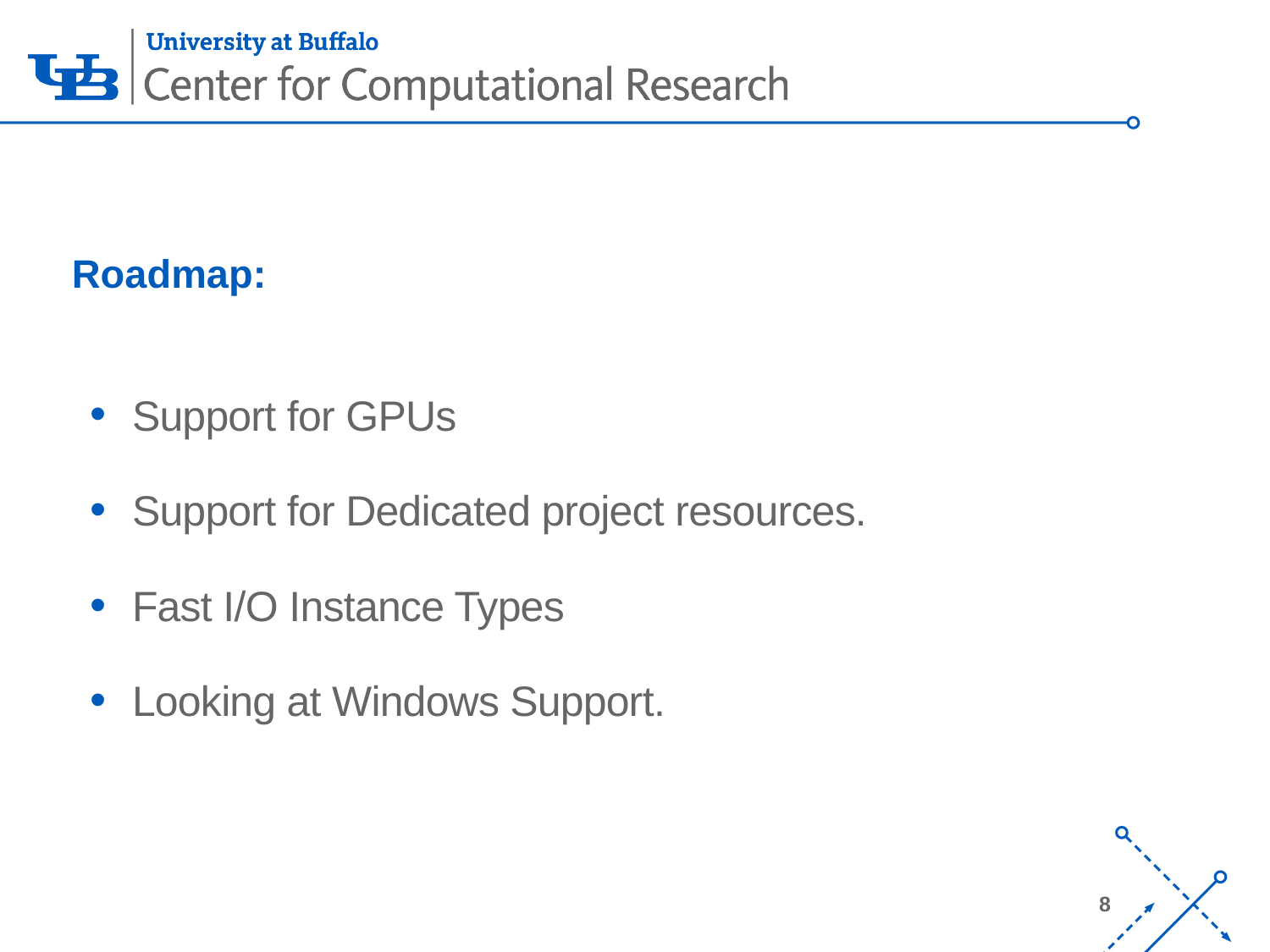

# Roadmap:

Support for GPUs

Support for Dedicated project resources.

Fast I/O Instance Types

Looking at Windows Support.